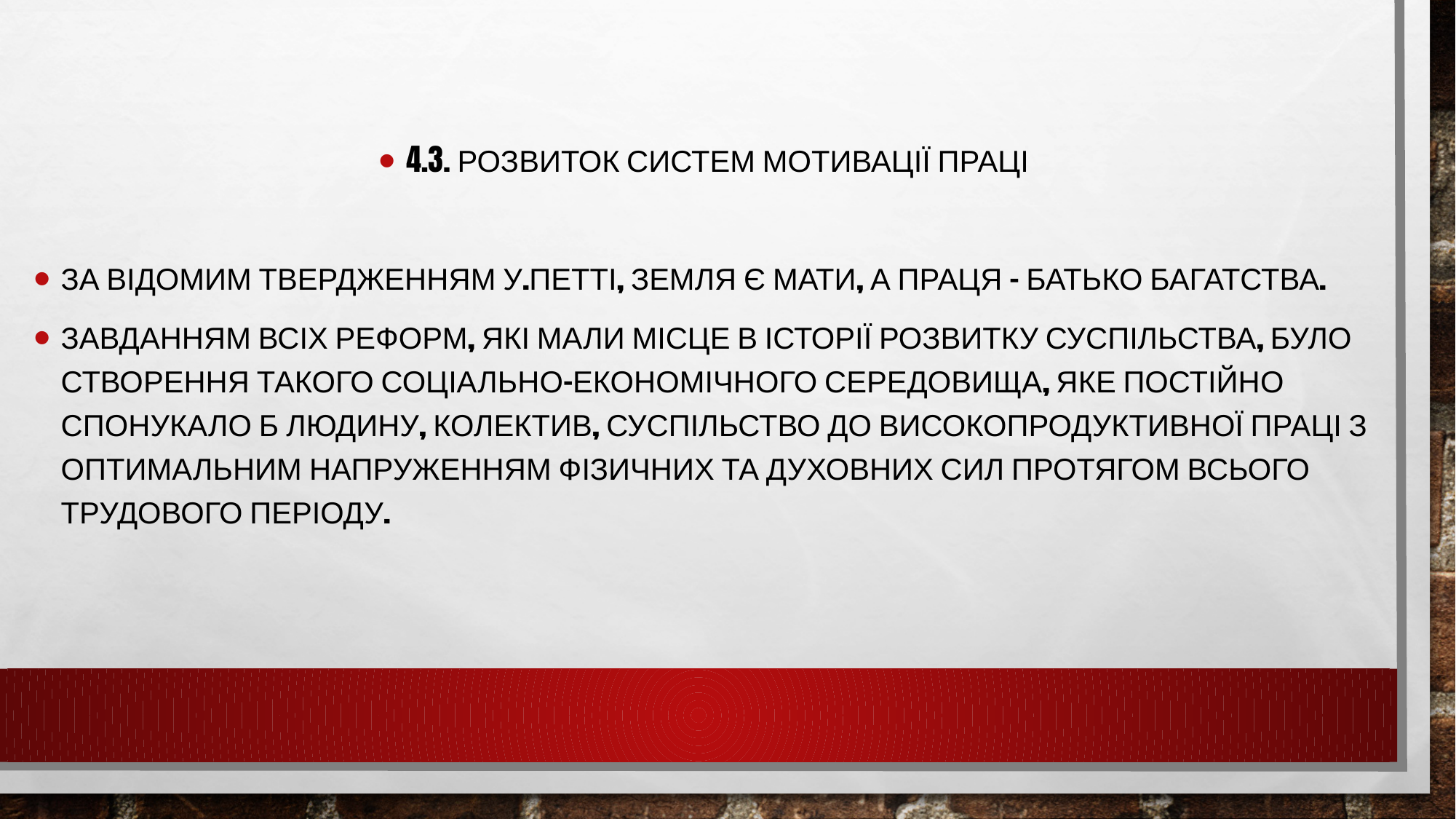

4.3. Розвиток систем мотивації праці

За відомим твердженням У.Петті, земля є мати, а праця – батько багатства.
Завданням всіх реформ, які мали місце в історії розвитку суспільства, було створення такого соціально-економічного середовища, яке постійно спонукало б людину, колектив, суспільство до високопродуктивної праці з оптимальним напруженням фізичних та духовних сил протягом всього трудового періоду.